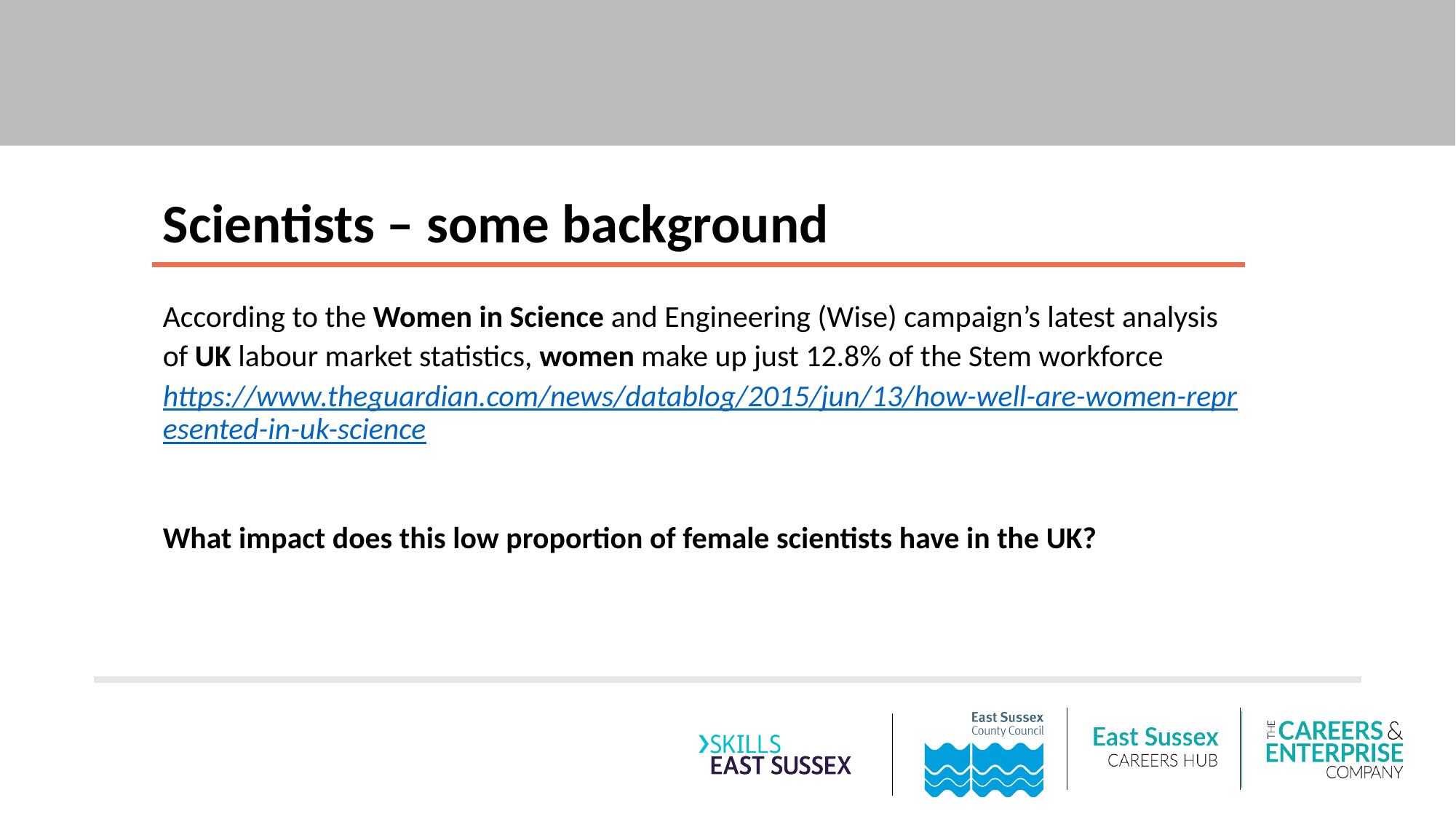

Scientists – some background
According to the Women in Science and Engineering (Wise) campaign’s latest analysis of UK labour market statistics, women make up just 12.8% of the Stem workforce https://www.theguardian.com/news/datablog/2015/jun/13/how-well-are-women-represented-in-uk-science

What impact does this low proportion of female scientists have in the UK?